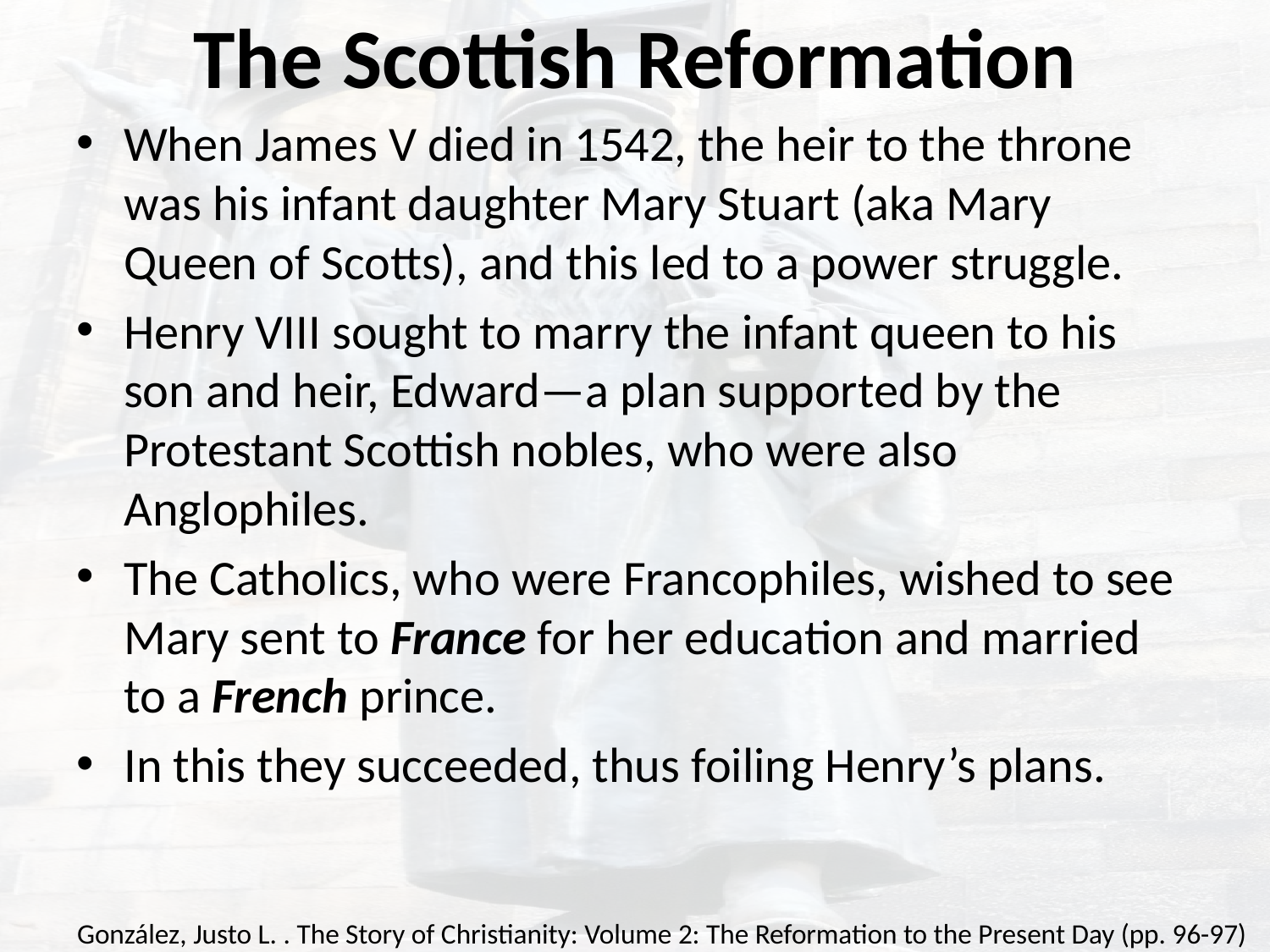

# The Scottish Reformation
When James V died in 1542, the heir to the throne was his infant daughter Mary Stuart (aka Mary Queen of Scotts), and this led to a power struggle.
Henry VIII sought to marry the infant queen to his son and heir, Edward—a plan supported by the Protestant Scottish nobles, who were also Anglophiles.
The Catholics, who were Francophiles, wished to see Mary sent to France for her education and married to a French prince.
In this they succeeded, thus foiling Henry’s plans.
González, Justo L. . The Story of Christianity: Volume 2: The Reformation to the Present Day (pp. 96-97)